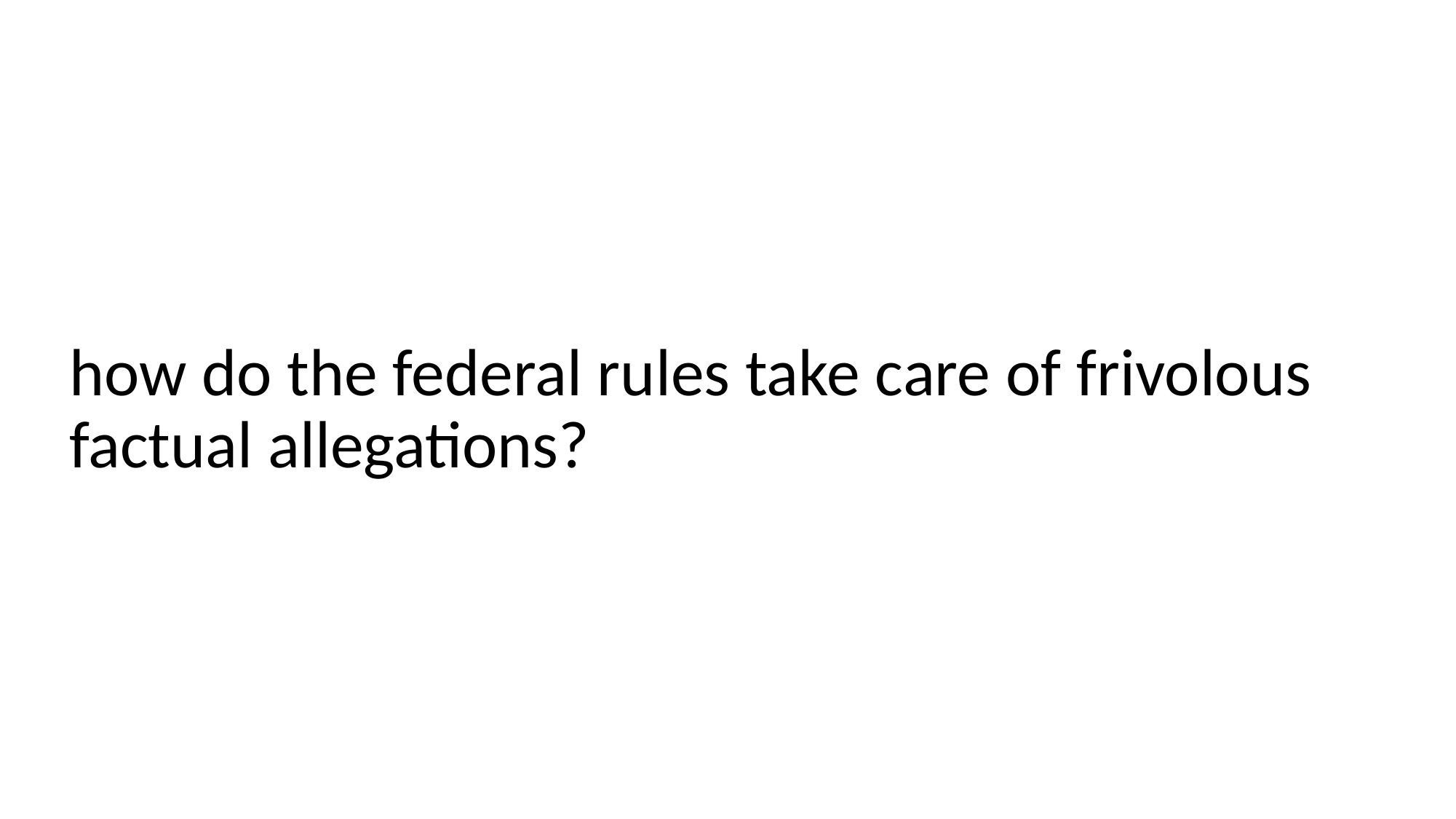

# how do the federal rules take care of frivolous factual allegations?